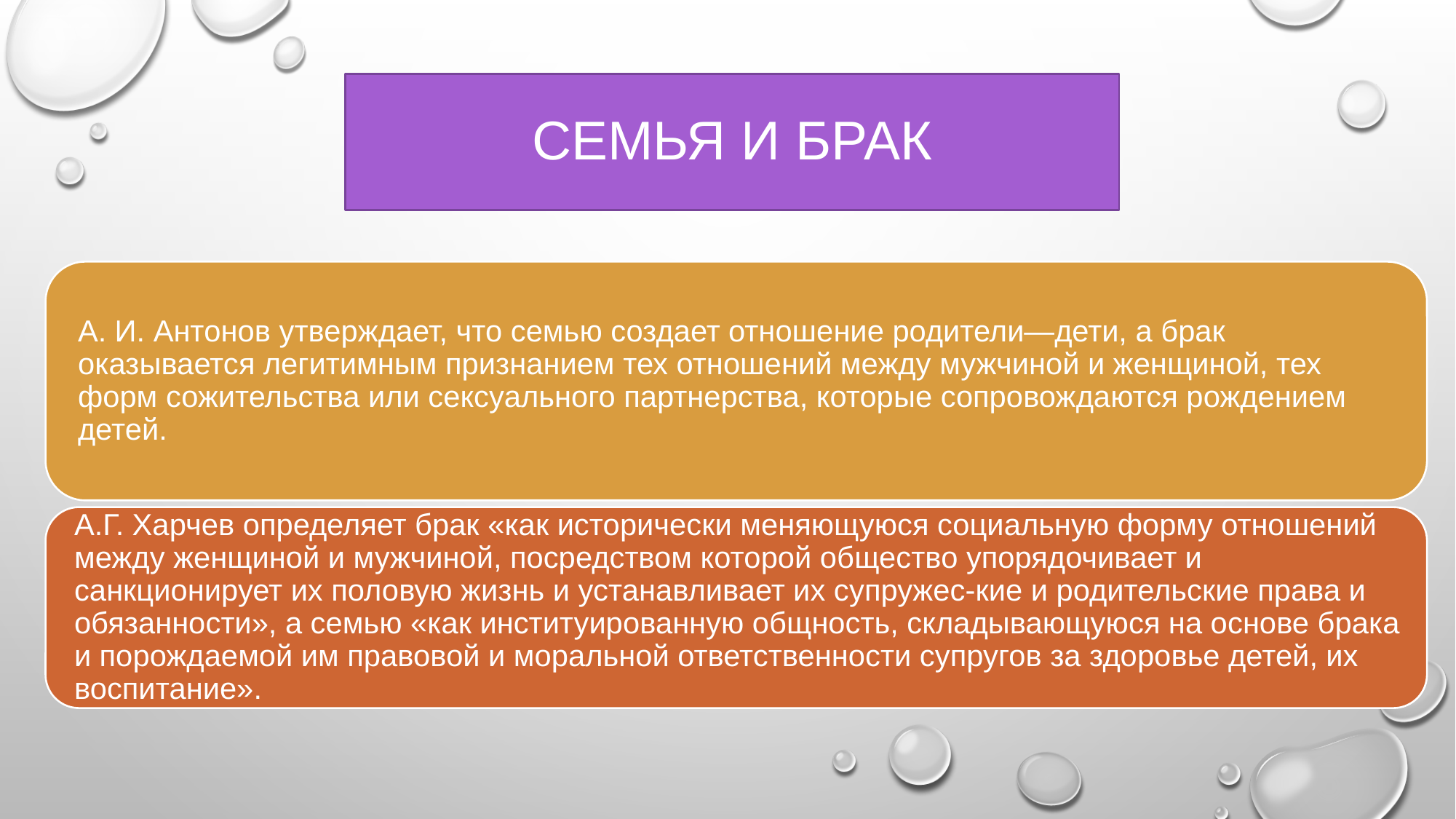

# Семья и брак
А. И. Антонов утверждает, что семью создает отношение родители—дети, а брак оказывается легитимным признанием тех отношений между мужчиной и женщиной, тех форм сожительства или сексуального партнерства, которые сопровождаются рождением детей.
А.Г. Харчев определяет брак «как исторически меняющуюся социальную форму отношений между женщиной и мужчиной, посредством которой общество упорядочивает и санкционирует их половую жизнь и устанавливает их супружес-кие и родительские права и обязанности», а семью «как институированную общность, складывающуюся на основе брака и порождаемой им правовой и моральной ответственности супругов за здоровье детей, их воспитание».